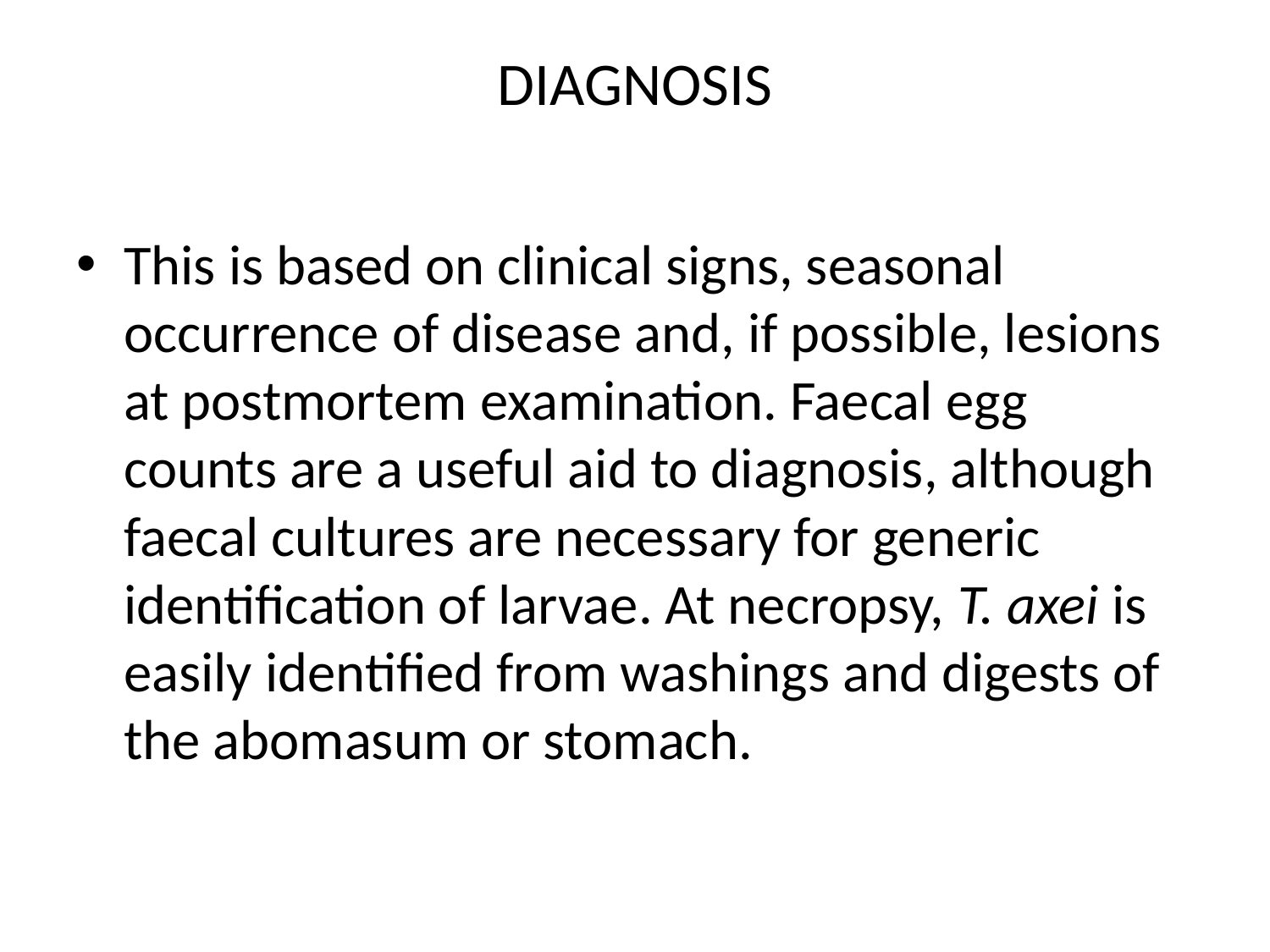

# DIAGNOSIS
This is based on clinical signs, seasonal occurrence of disease and, if possible, lesions at postmortem examination. Faecal egg counts are a useful aid to diagnosis, although faecal cultures are necessary for generic identification of larvae. At necropsy, T. axei is easily identified from washings and digests of the abomasum or stomach.